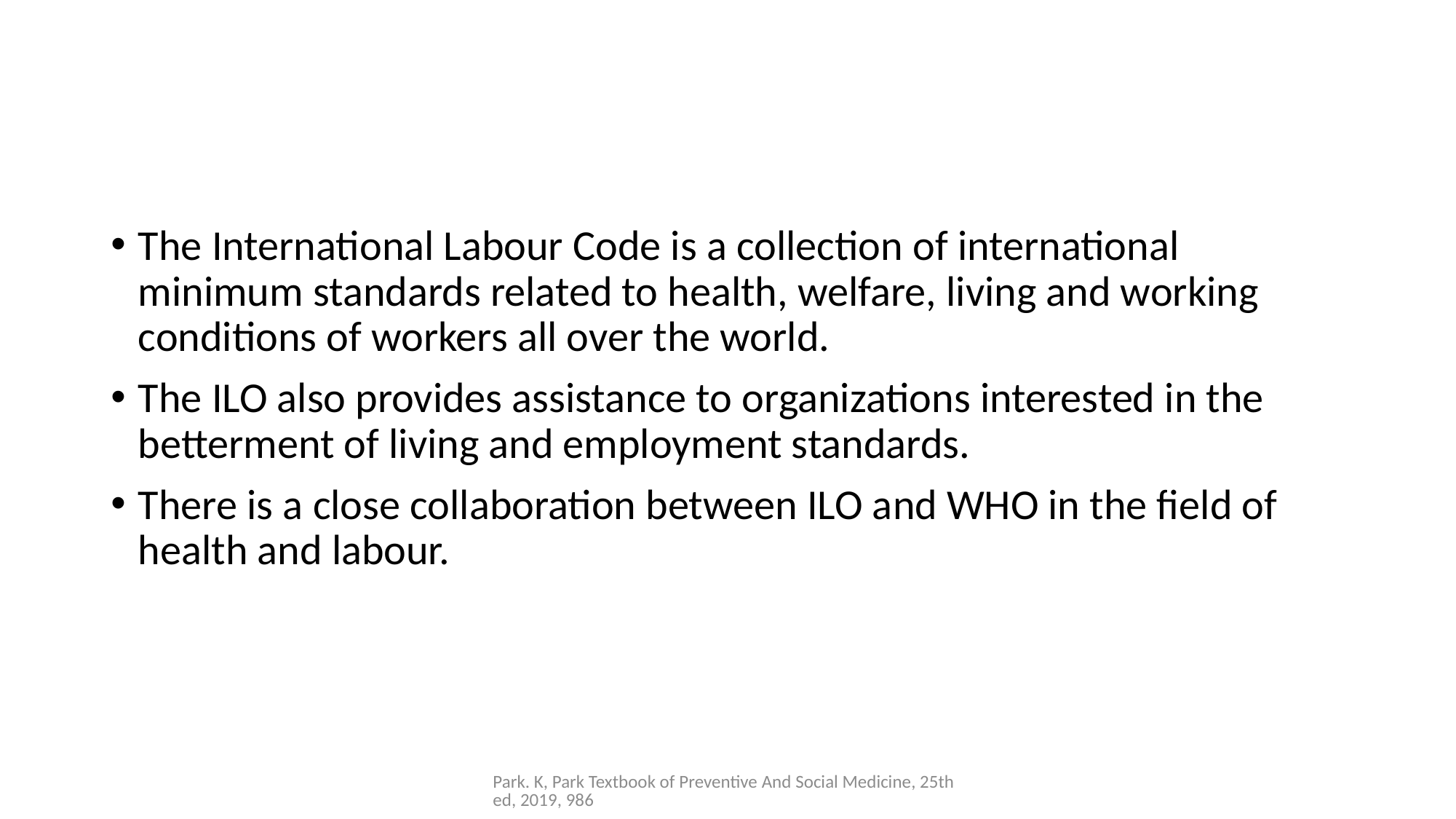

The International Labour Code is a collection of international minimum standards related to health, welfare, living and working conditions of workers all over the world.
The ILO also provides assistance to organizations interested in the betterment of living and employment standards.
There is a close collaboration between ILO and WHO in the field of health and labour.
Park. K, Park Textbook of Preventive And Social Medicine, 25th ed, 2019, 986